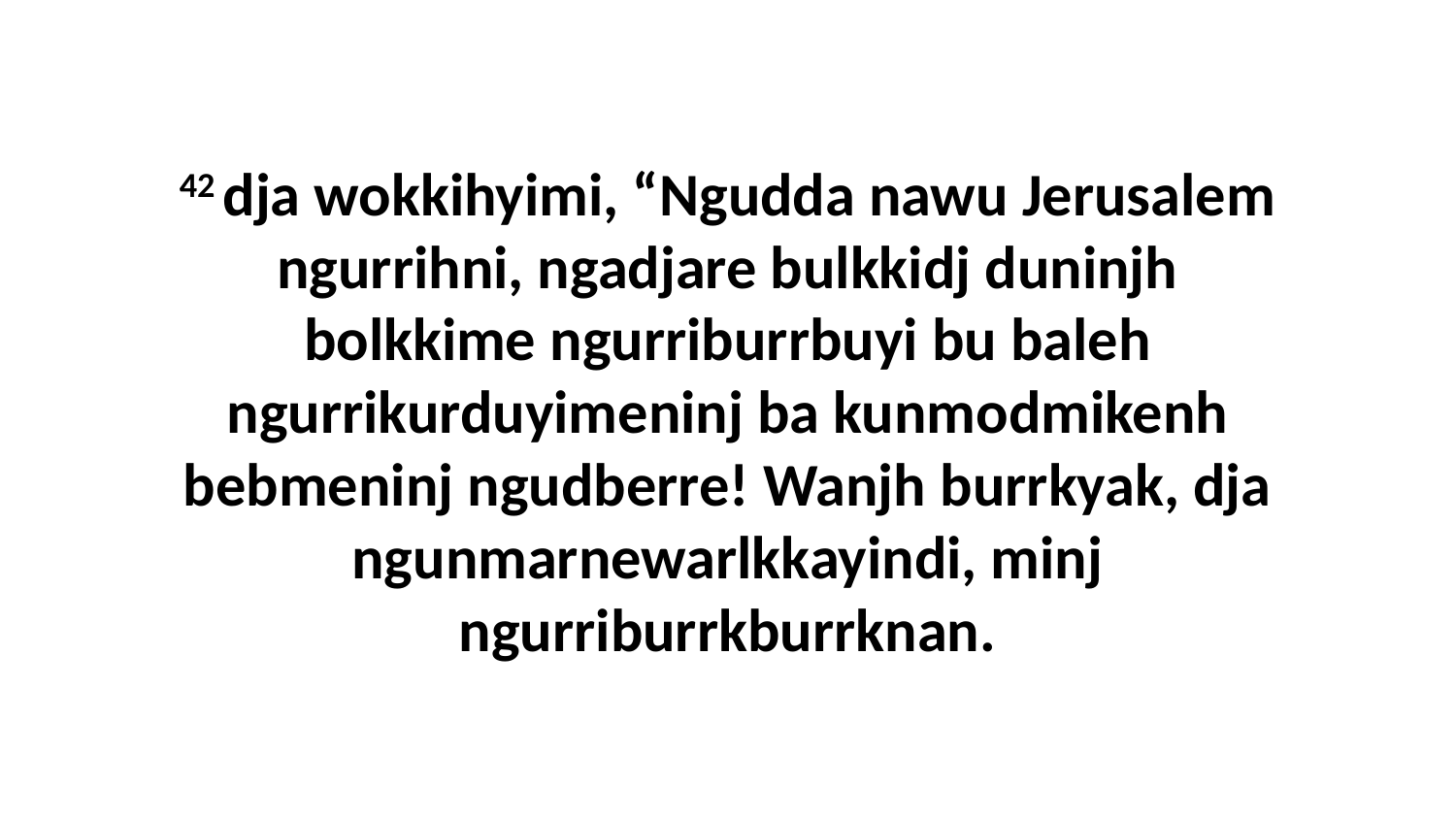

42 dja wokkihyimi, “Ngudda nawu Jerusalem ngurrihni, ngadjare bulkkidj duninjh bolkkime ngurriburrbuyi bu baleh ngurrikurduyimeninj ba kunmodmikenh bebmeninj ngudberre! Wanjh burrkyak, dja ngunmarnewarlkkayindi, minj ngurriburrkburrknan.